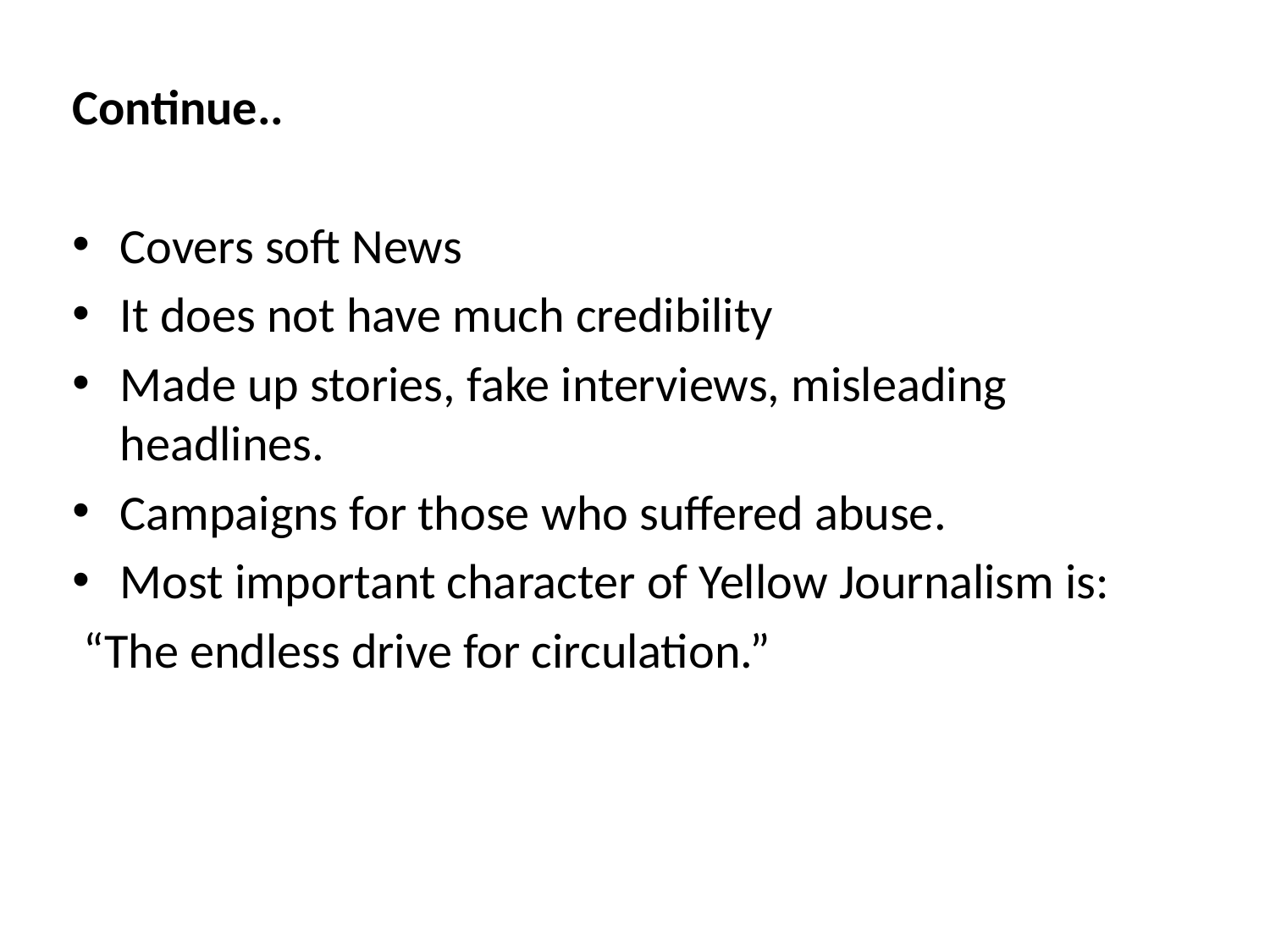

Continue..

Covers soft News
It does not have much credibility
Made up stories, fake interviews, misleading headlines.
Campaigns for those who suffered abuse.
Most important character of Yellow Journalism is:
 “The endless drive for circulation.”